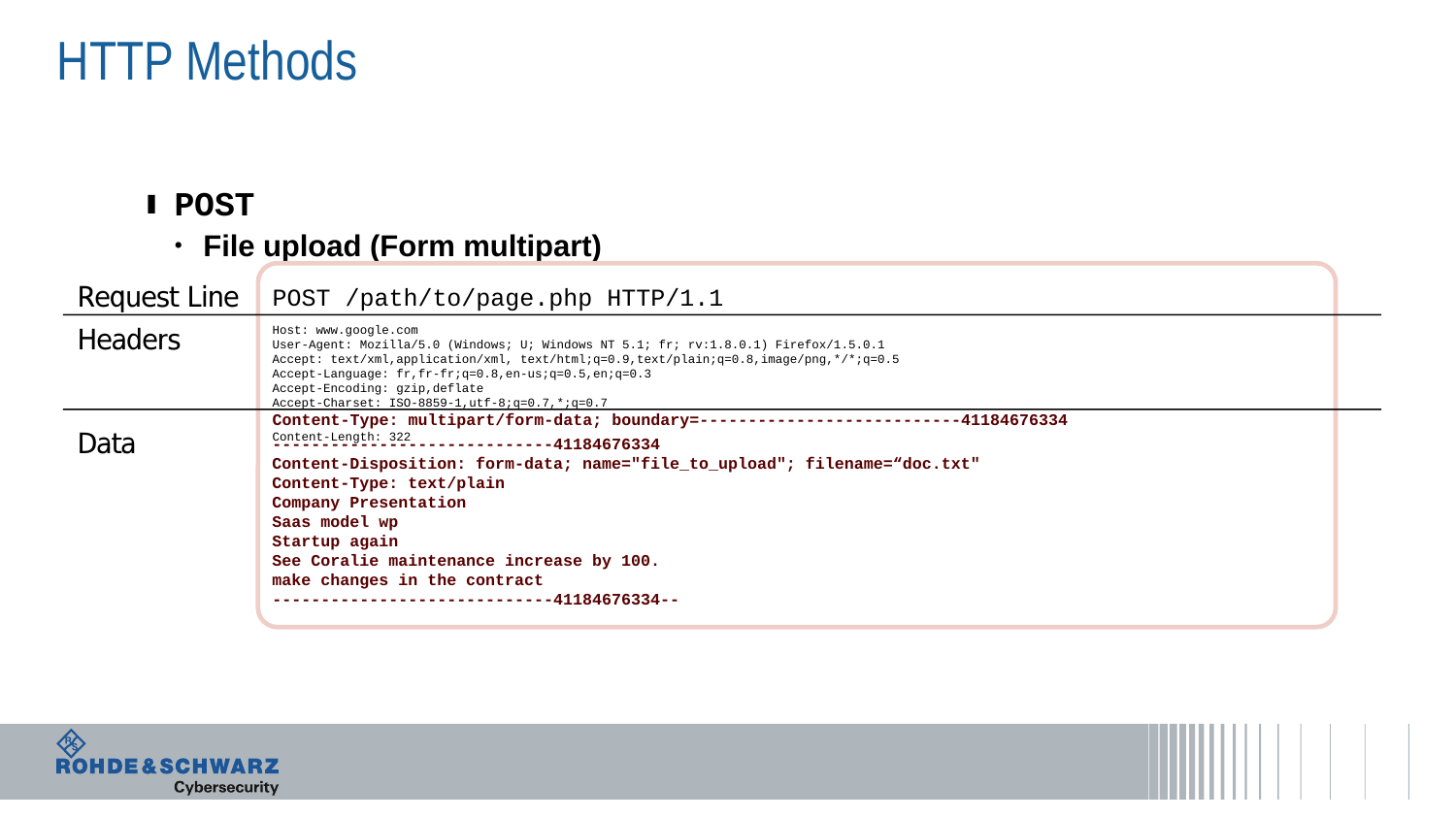

# HTTP Methods
POST
File upload (Form multipart)

Request Line
POST /path/to/page.php HTTP/1.1
Headers
Host: www.google.com
User-Agent: Mozilla/5.0 (Windows; U; Windows NT 5.1; fr; rv:1.8.0.1) Firefox/1.5.0.1
Accept: text/xml,application/xml, text/html;q=0.9,text/plain;q=0.8,image/png,*/*;q=0.5
Accept-Language: fr,fr-fr;q=0.8,en-us;q=0.5,en;q=0.3
Accept-Encoding: gzip,deflate
Accept-Charset: ISO-8859-1,utf-8;q=0.7,*;q=0.7
Content-Type: multipart/form-data; boundary=---------------------------41184676334
Content-Length: 322

Data
-----------------------------41184676334
Content-Disposition: form-data; name="file_to_upload"; filename=“doc.txt"
Content-Type: text/plain
Company Presentation
Saas model wp
Startup again
See Coralie maintenance increase by 100.
make changes in the contract
-----------------------------41184676334--